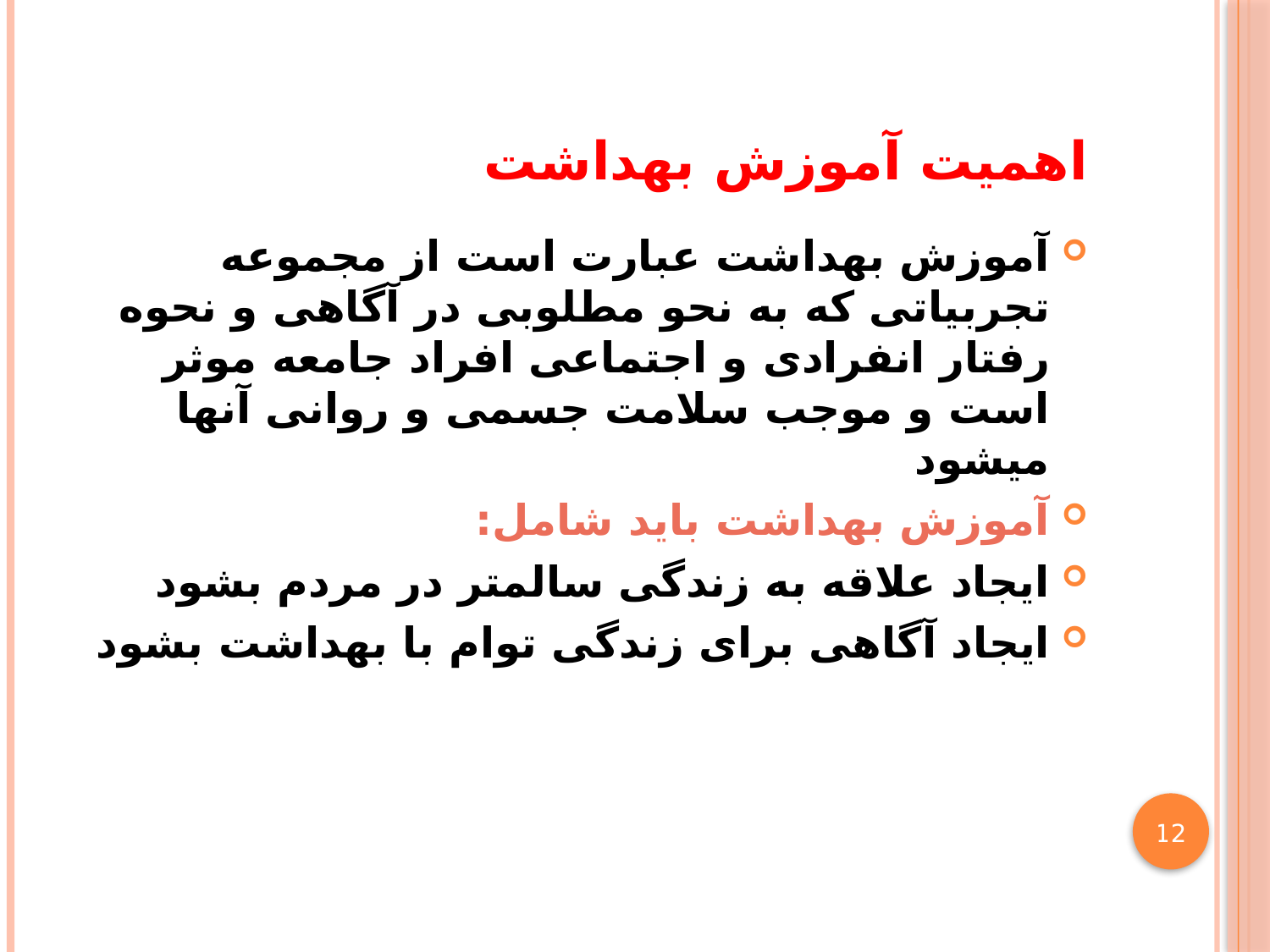

# اهمیت آموزش بهداشت
آموزش بهداشت عبارت است از مجموعه تجربیاتی که به نحو مطلوبی در آگاهی و نحوه رفتار انفرادی و اجتماعی افراد جامعه موثر است و موجب سلامت جسمی و روانی آنها میشود
آموزش بهداشت باید شامل:
ایجاد علاقه به زندگی سالمتر در مردم بشود
ایجاد آگاهی برای زندگی توام با بهداشت بشود
12